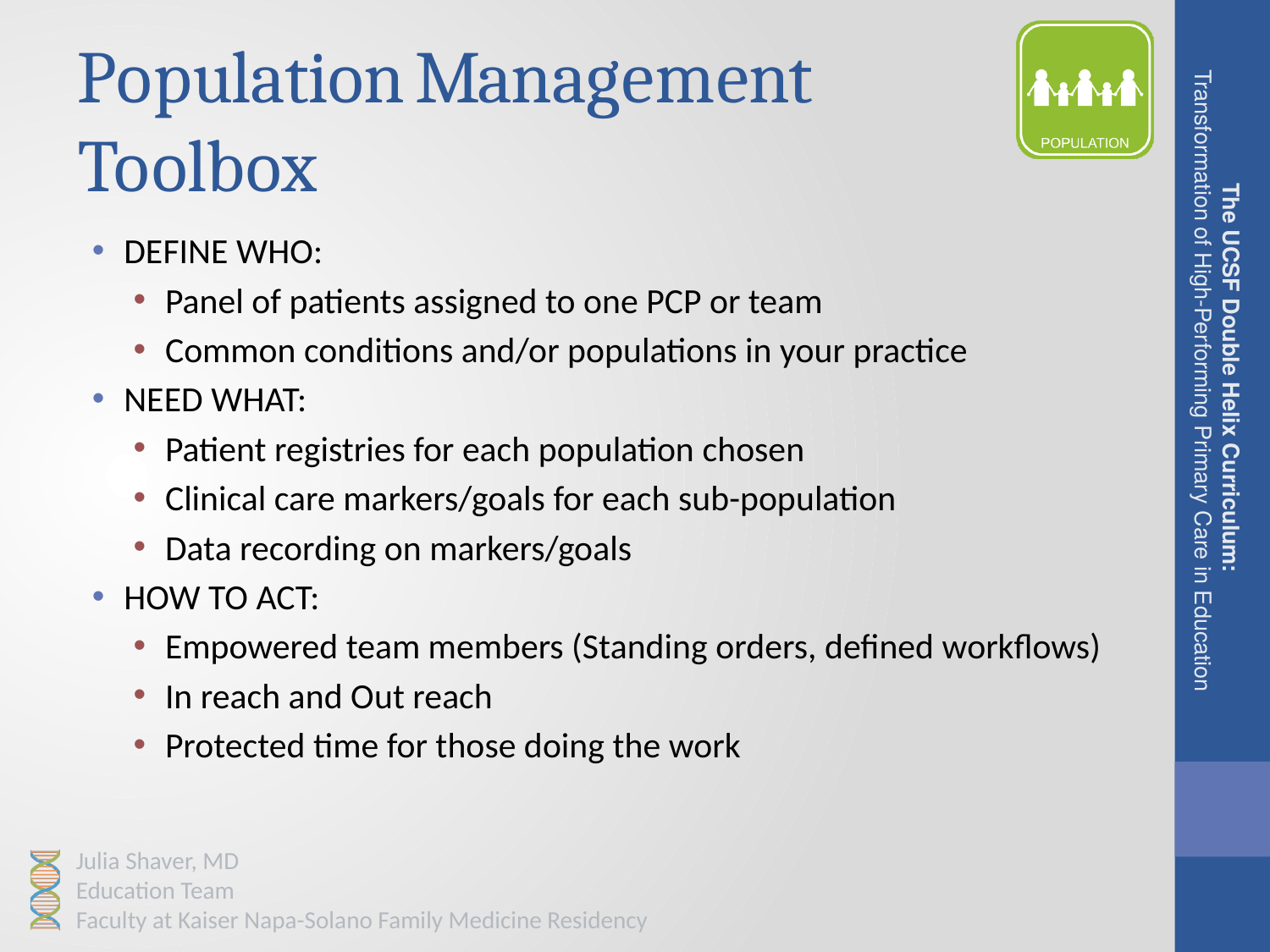

# Population Management Toolbox
DEFINE WHO:
Panel of patients assigned to one PCP or team
Common conditions and/or populations in your practice
NEED WHAT:
Patient registries for each population chosen
Clinical care markers/goals for each sub-population
Data recording on markers/goals
HOW TO ACT:
Empowered team members (Standing orders, defined workflows)
In reach and Out reach
Protected time for those doing the work
The UCSF Double Helix Curriculum:
Transformation of High-Performing Primary Care in Education